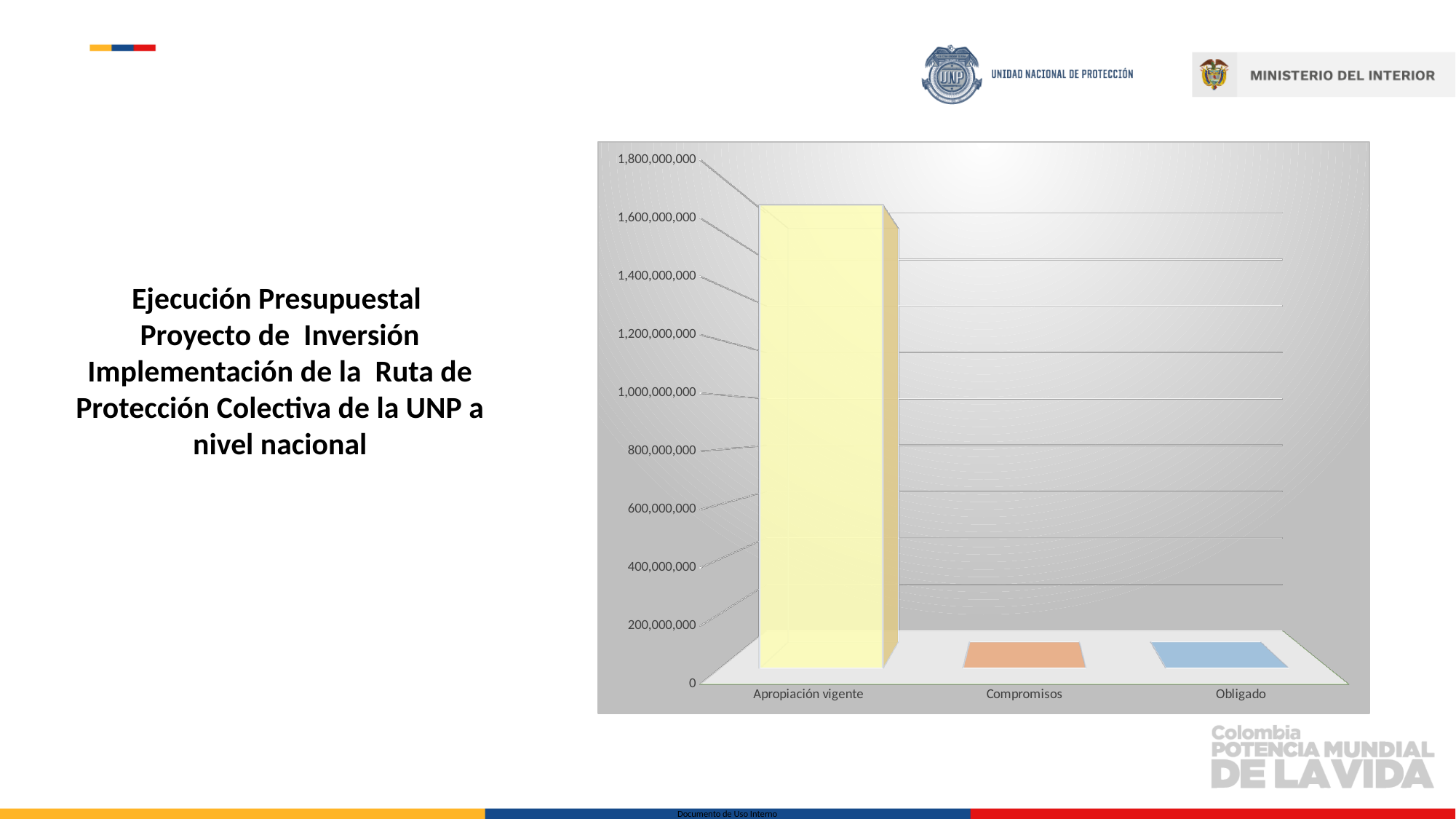

[unsupported chart]

Ejecución Presupuestal
Proyecto de  Inversión Implementación de la  Ruta de Protección Colectiva de la UNP a nivel nacional